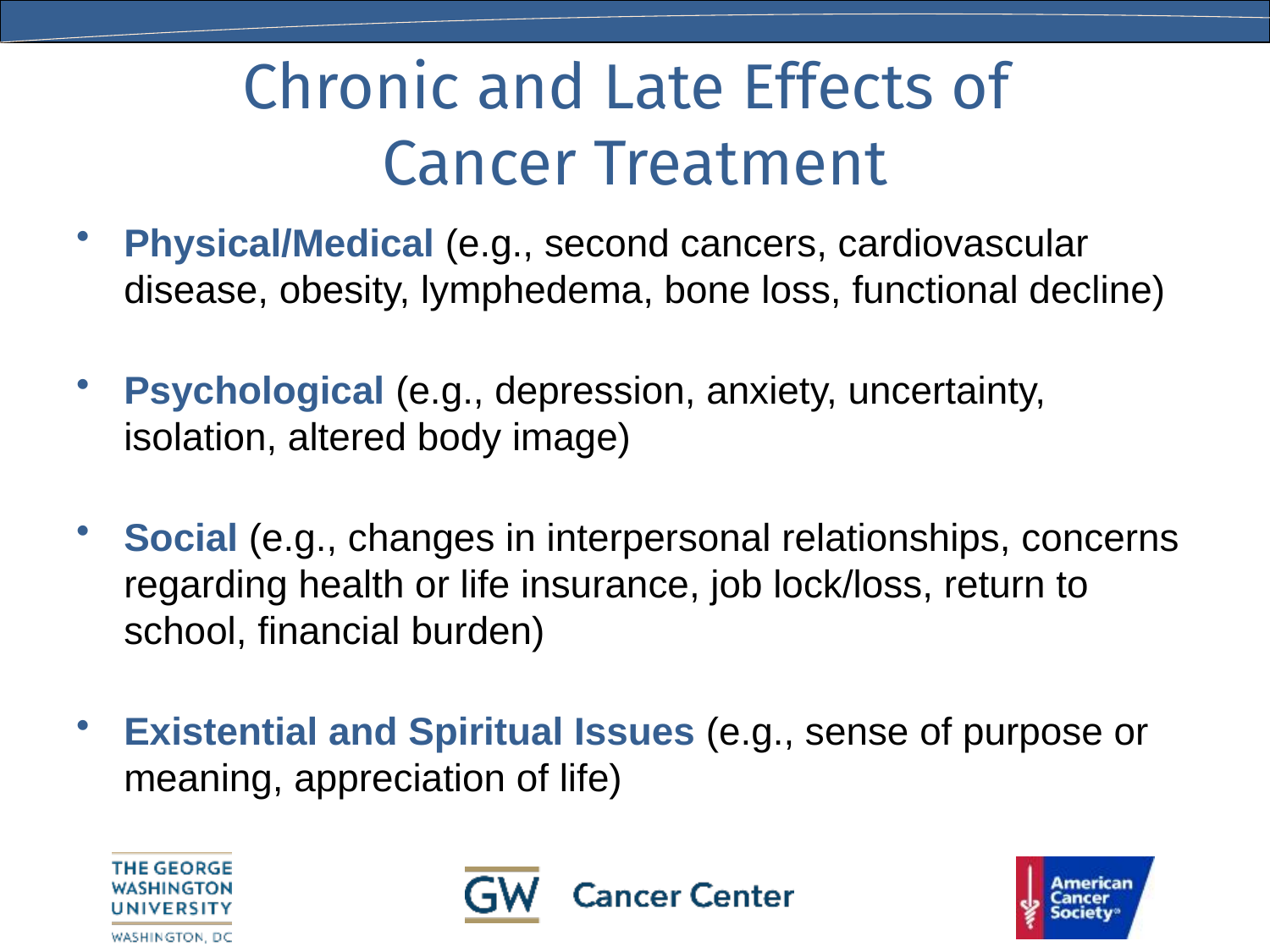

# Chronic and Late Effects of Cancer Treatment
Physical/Medical (e.g., second cancers, cardiovascular disease, obesity, lymphedema, bone loss, functional decline)
Psychological (e.g., depression, anxiety, uncertainty, isolation, altered body image)
Social (e.g., changes in interpersonal relationships, concerns regarding health or life insurance, job lock/loss, return to school, financial burden)
Existential and Spiritual Issues (e.g., sense of purpose or meaning, appreciation of life)